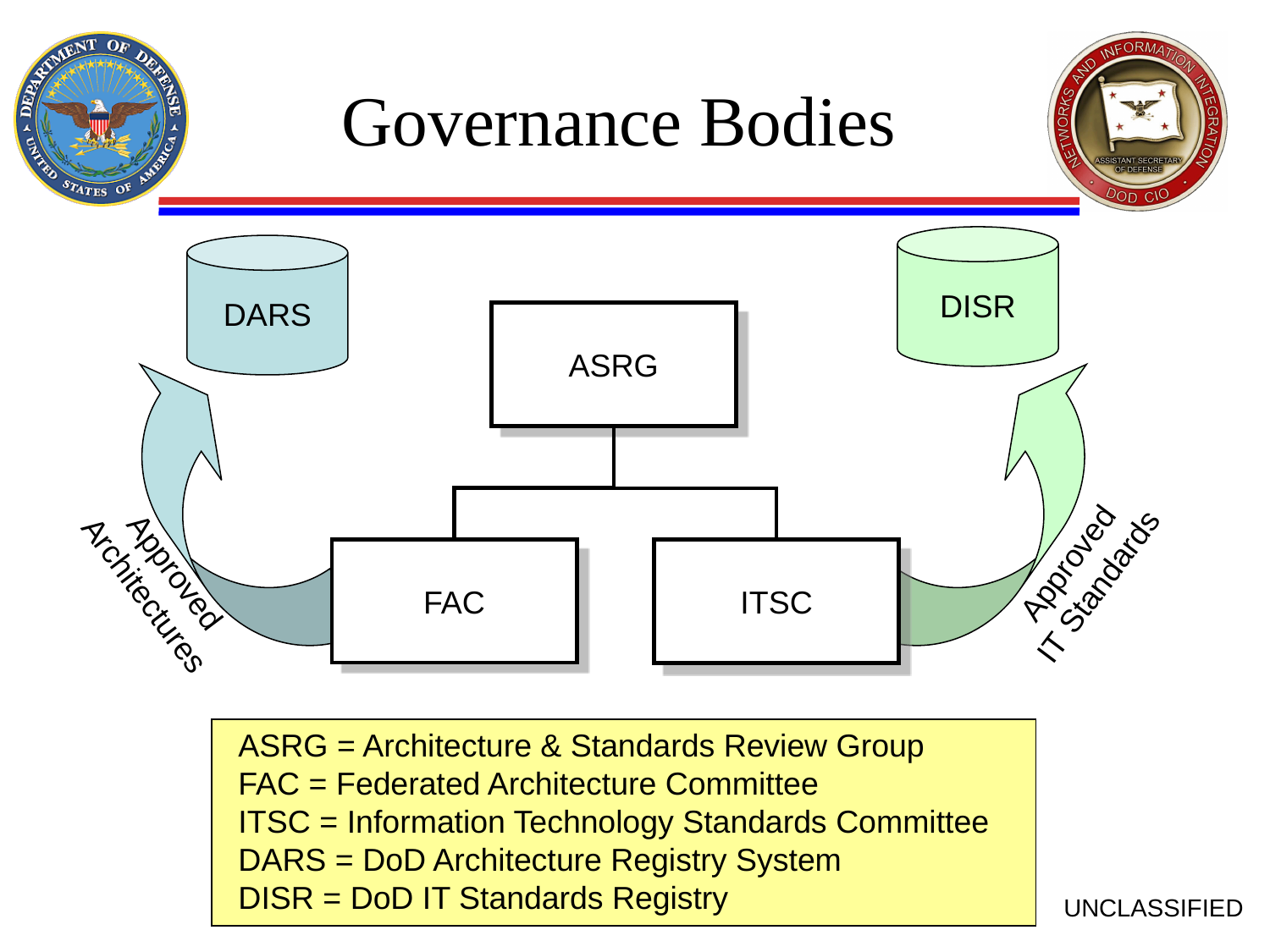

# Governance Bodies
DISR

Approved
IT Standards
DARS

Approved
Architectures
ASRG
FAC
ITSC
   ASRG = Architecture & Standards Review Group
   FAC = Federated Architecture Committee
   ITSC = Information Technology Standards Committee
   DARS = DoD Architecture Registry System
   DISR = DoD IT Standards Registry
UNCLASSIFIED